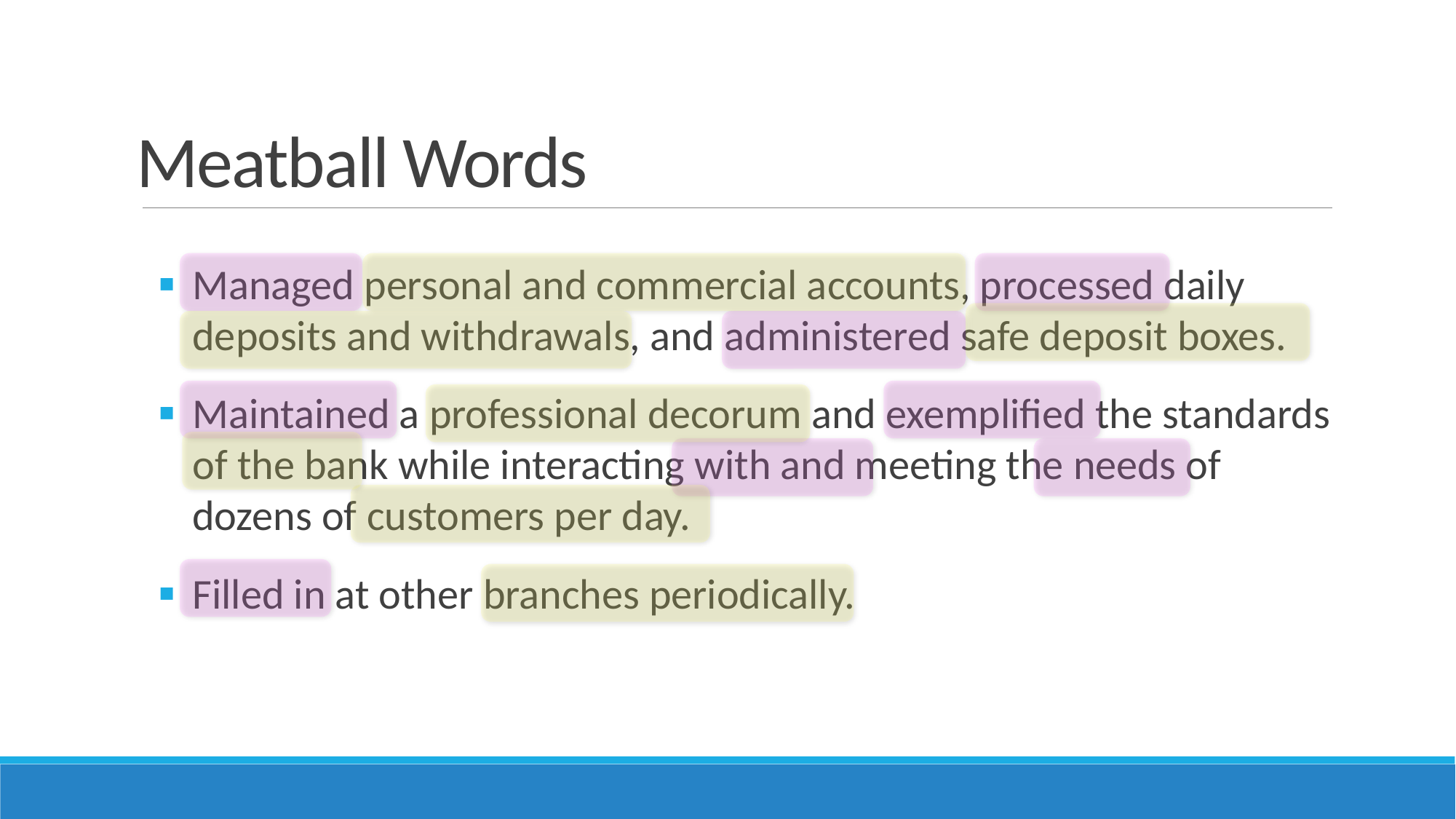

# Meatball Words

Managed personal and commercial accounts, processed daily deposits and withdrawals, and administered safe deposit boxes.
Maintained a professional decorum and exemplified the standards of the bank while interacting with and meeting the needs of dozens of customers per day.
Filled in at other branches periodically.